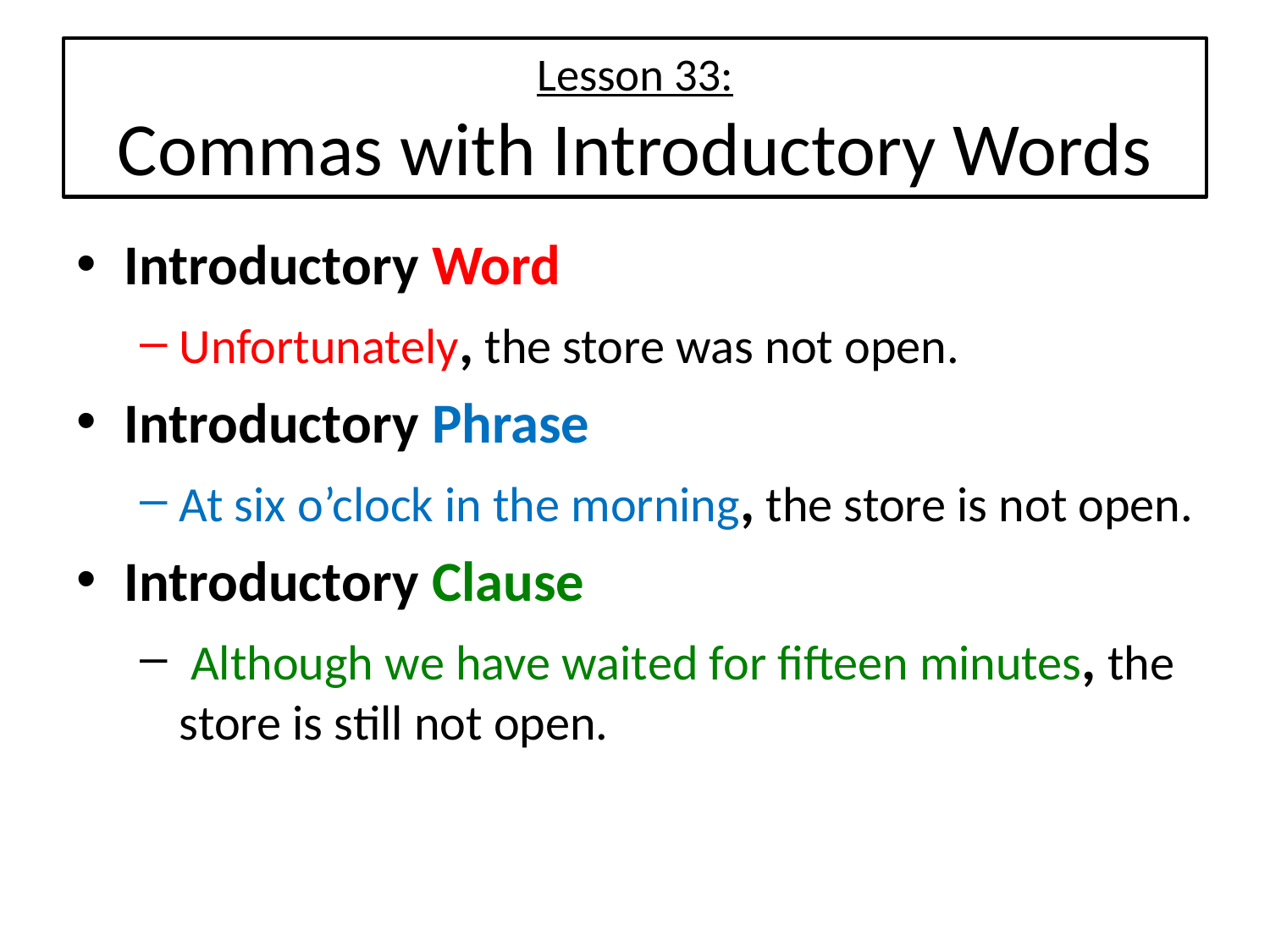

# Lesson 33: Commas with Introductory Words
Introductory Word
Unfortunately, the store was not open.
Introductory Phrase
At six o’clock in the morning, the store is not open.
Introductory Clause
 Although we have waited for fifteen minutes, the store is still not open.